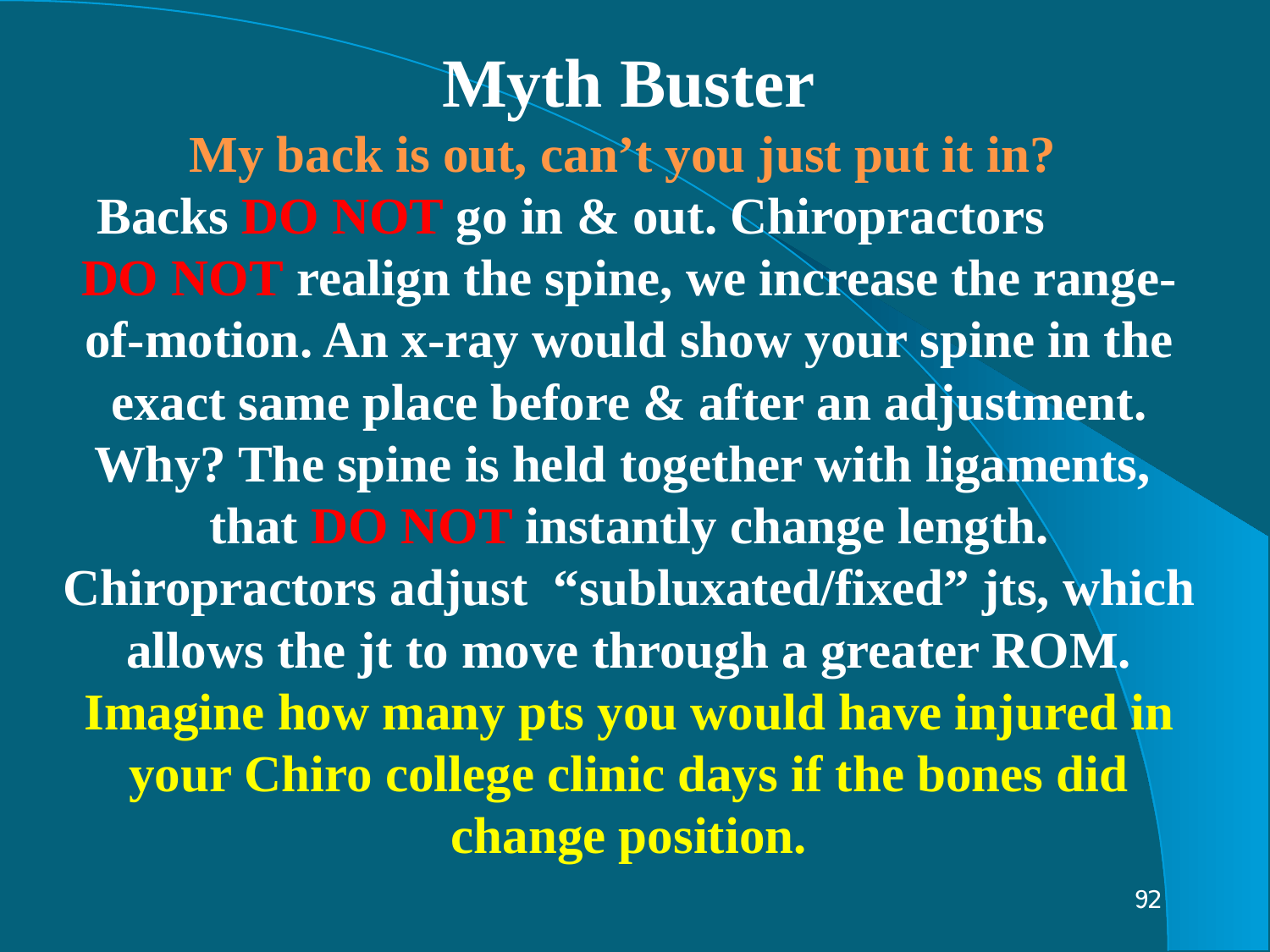

Myth Buster
My back is out, can’t you just put it in?
Backs DO NOT go in & out. Chiropractors          DO NOT realign the spine, we increase the range-of-motion. An x-ray would show your spine in the exact same place before & after an adjustment. Why? The spine is held together with ligaments,  that DO NOT instantly change length. Chiropractors adjust  “subluxated/fixed” jts, which allows the jt to move through a greater ROM.
Imagine how many pts you would have injured in your Chiro college clinic days if the bones did change position.

92